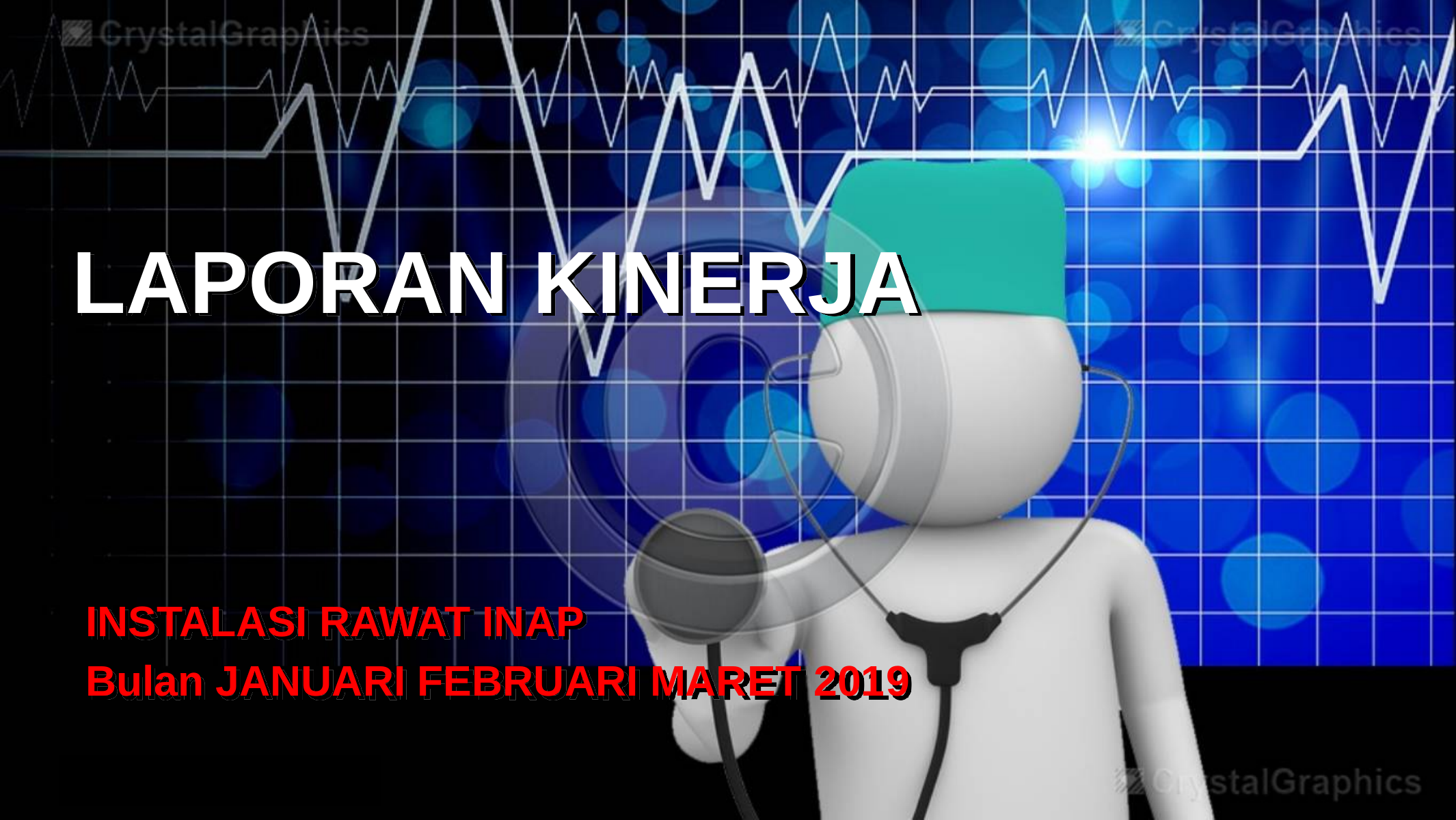

# LAPORAN KINERJA
INSTALASI RAWAT INAP
Bulan JANUARI FEBRUARI MARET 2019